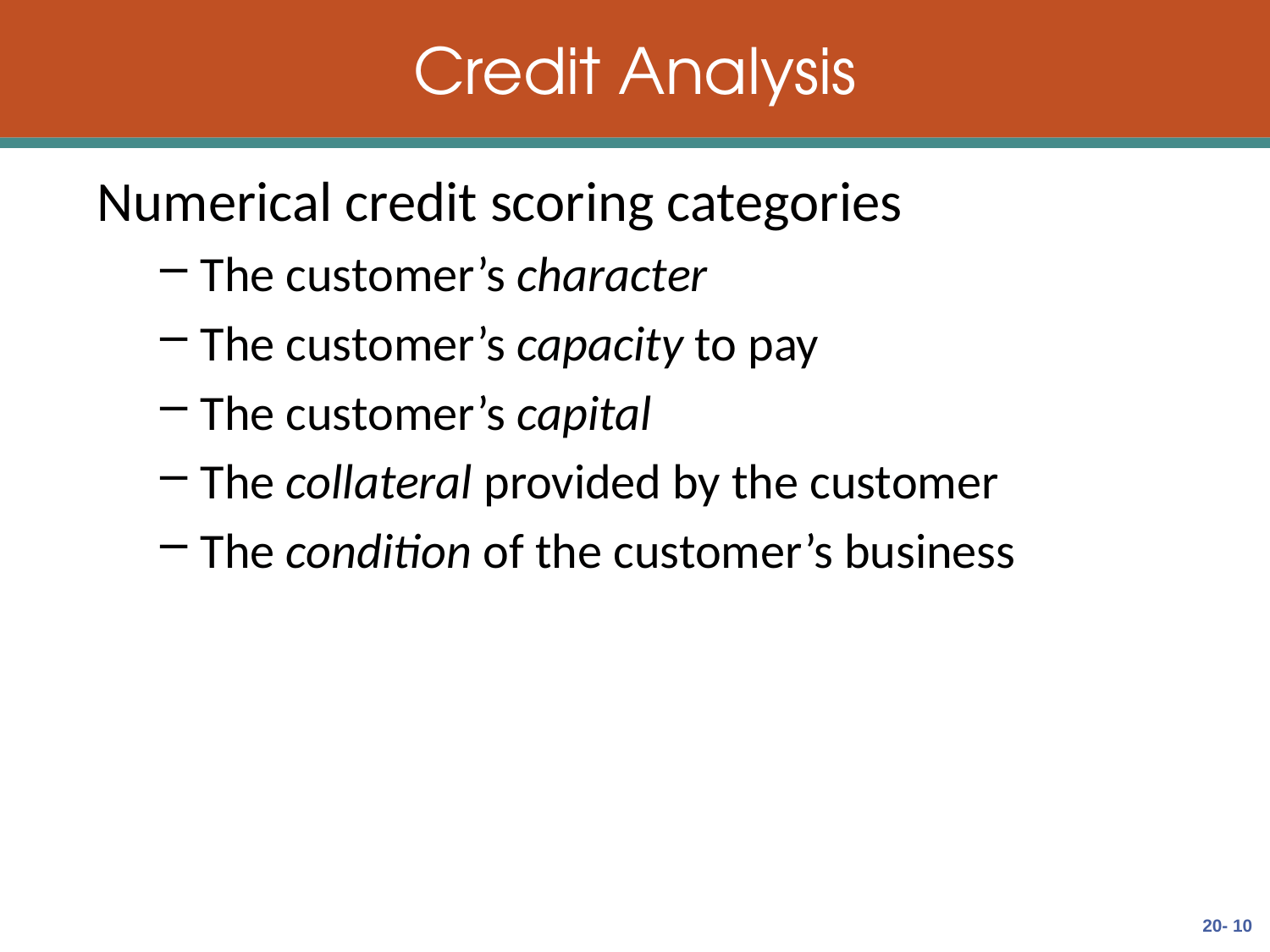

# Credit Analysis
Numerical credit scoring categories
The customer’s character
The customer’s capacity to pay
The customer’s capital
The collateral provided by the customer
The condition of the customer’s business